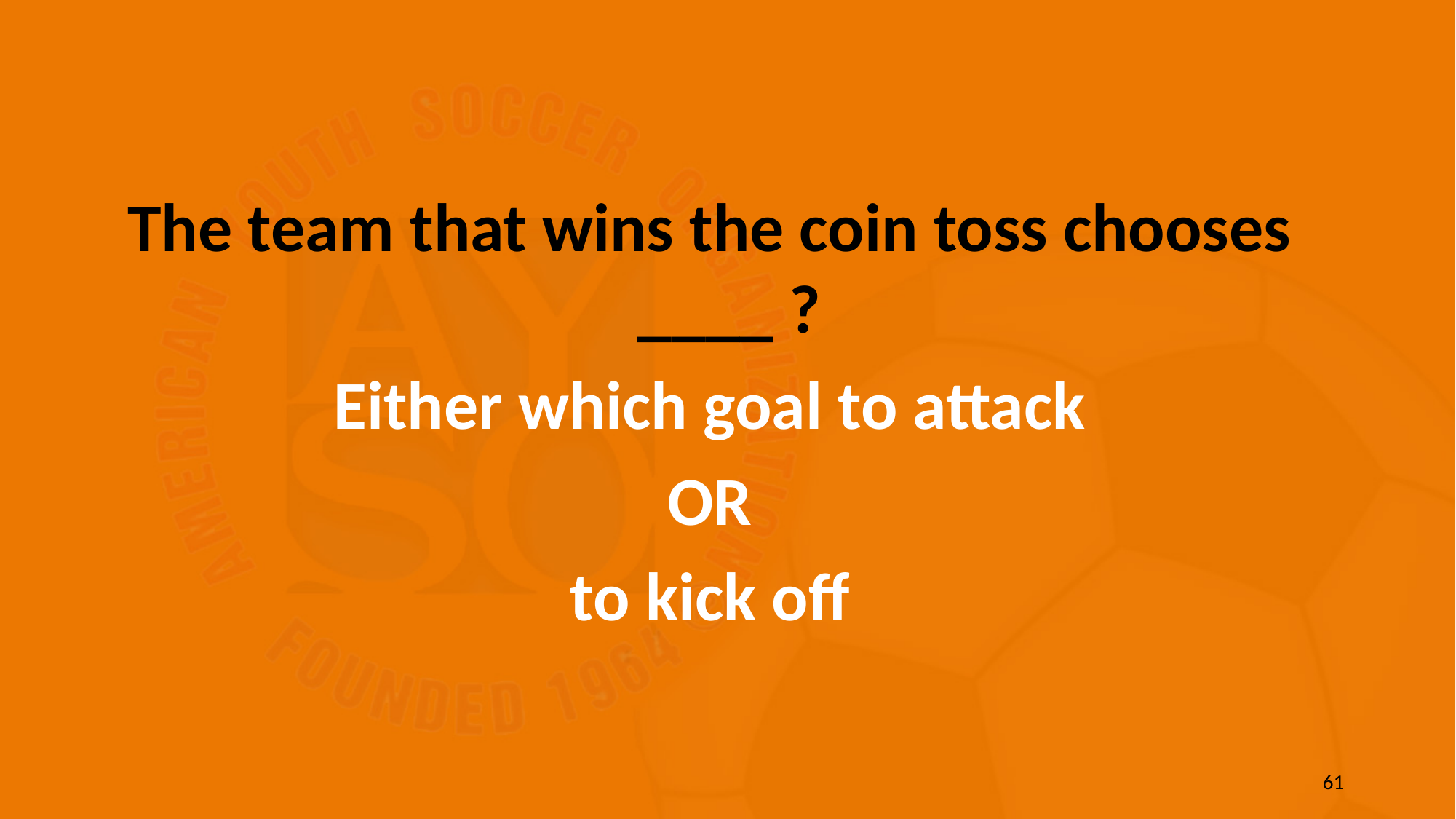

The team that wins the coin toss chooses ____ ?
Either which goal to attack
OR
to kick off
61